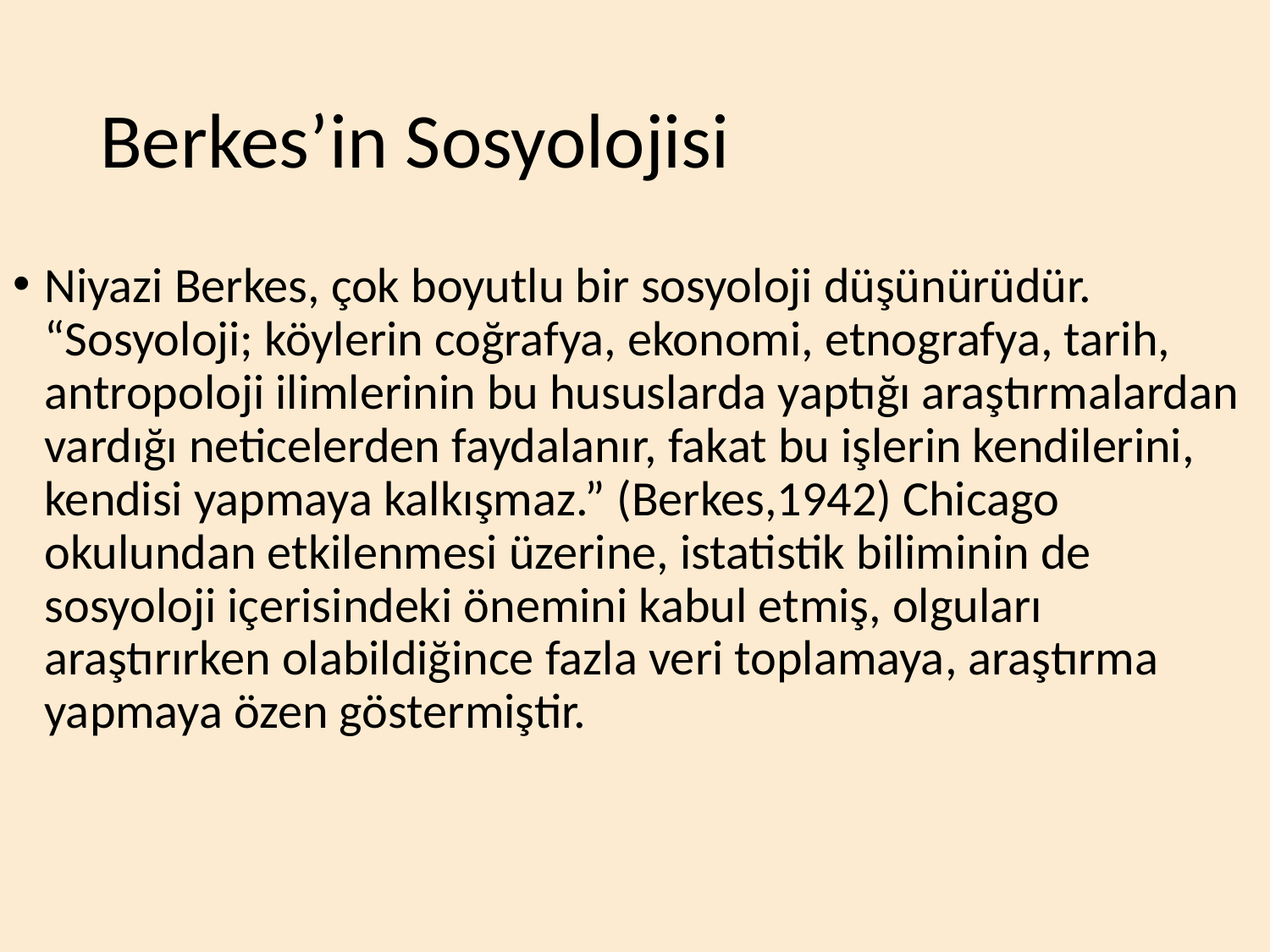

# Berkes’in Sosyolojisi
Niyazi Berkes, çok boyutlu bir sosyoloji düşünürüdür. “Sosyoloji; köylerin coğrafya, ekonomi, etnografya, tarih, antropoloji ilimlerinin bu hususlarda yaptığı araştırmalardan vardığı neticelerden faydalanır, fakat bu işlerin kendilerini, kendisi yapmaya kalkışmaz.” (Berkes,1942) Chicago okulundan etkilenmesi üzerine, istatistik biliminin de sosyoloji içerisindeki önemini kabul etmiş, olguları araştırırken olabildiğince fazla veri toplamaya, araştırma yapmaya özen göstermiştir.